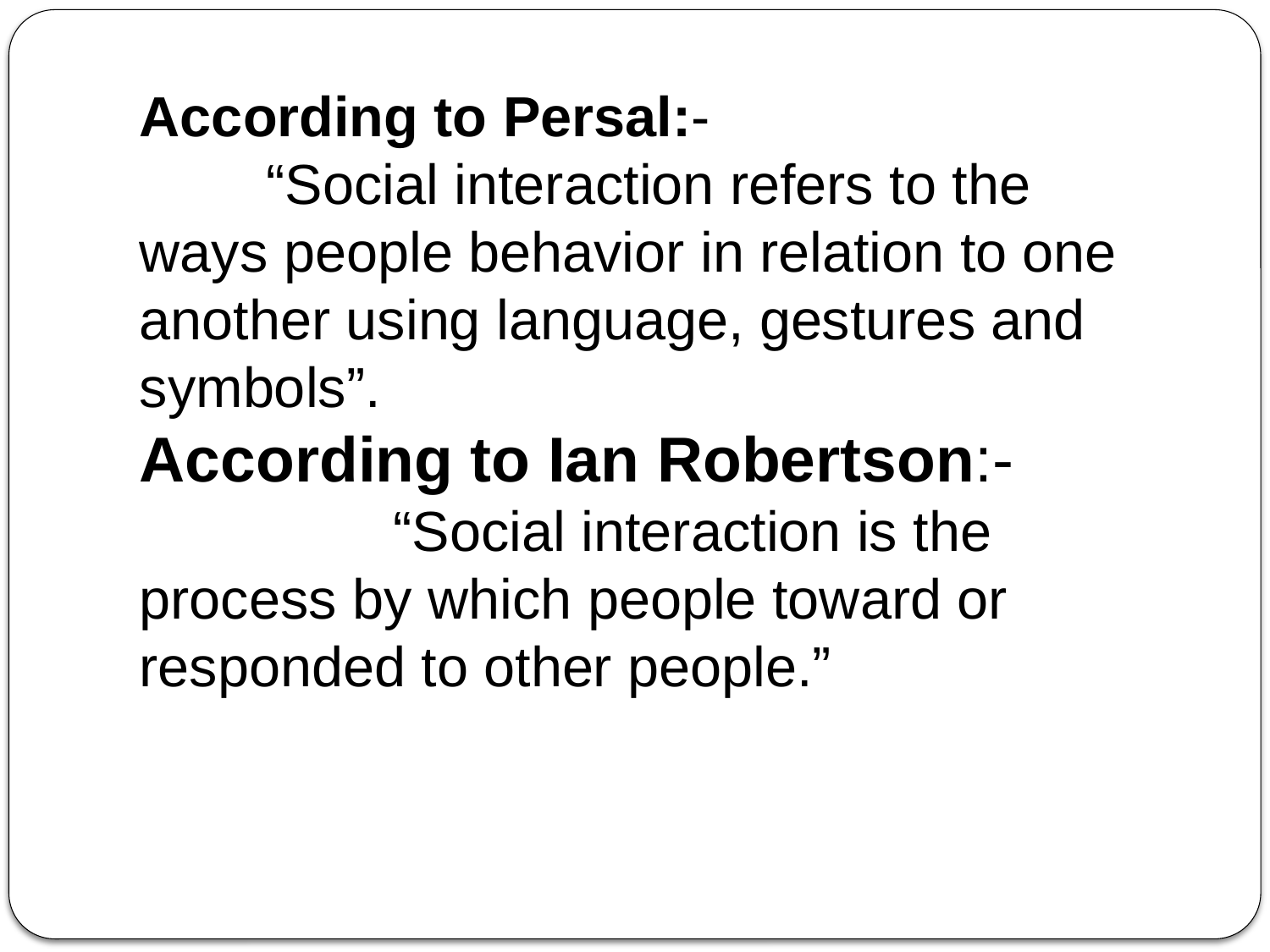

According to Persal:-
	“Social interaction refers to the ways people behavior in relation to one another using language, gestures and symbols”.
According to Ian Robertson:-
		“Social interaction is the process by which people toward or responded to other people.”